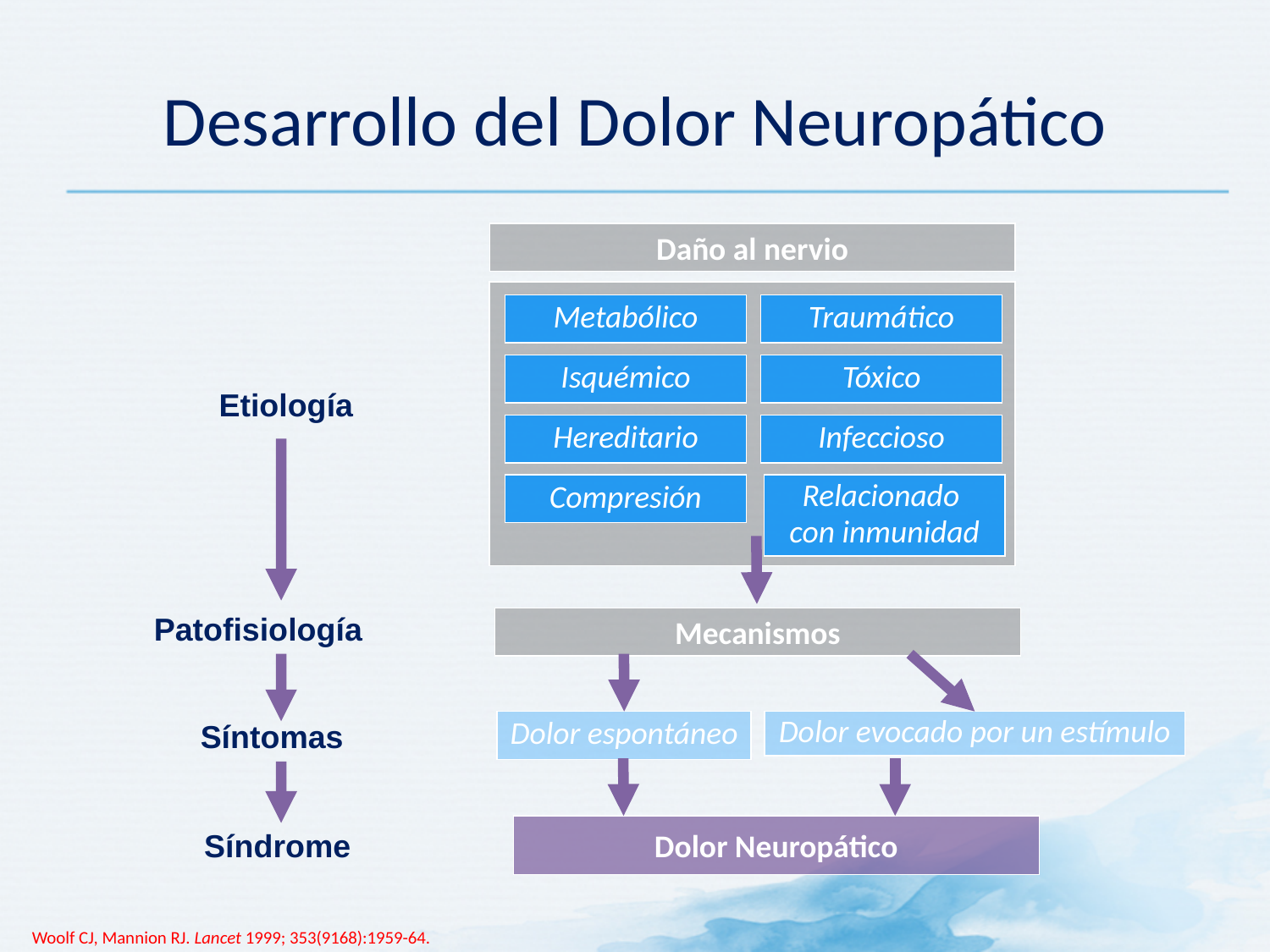

# Desarrollo del Dolor Neuropático
Daño al nervio

Metabólico
Traumático
Isquémico
Tóxico
Hereditario
Infeccioso
Compresión
Relacionado
con inmunidad
Etiología

Patofisiología
Mecanismos

Síntomas
Dolor espontáneo
Dolor evocado por un estímulo

Dolor Neuropático
Síndrome
Woolf CJ, Mannion RJ. Lancet 1999; 353(9168):1959-64.